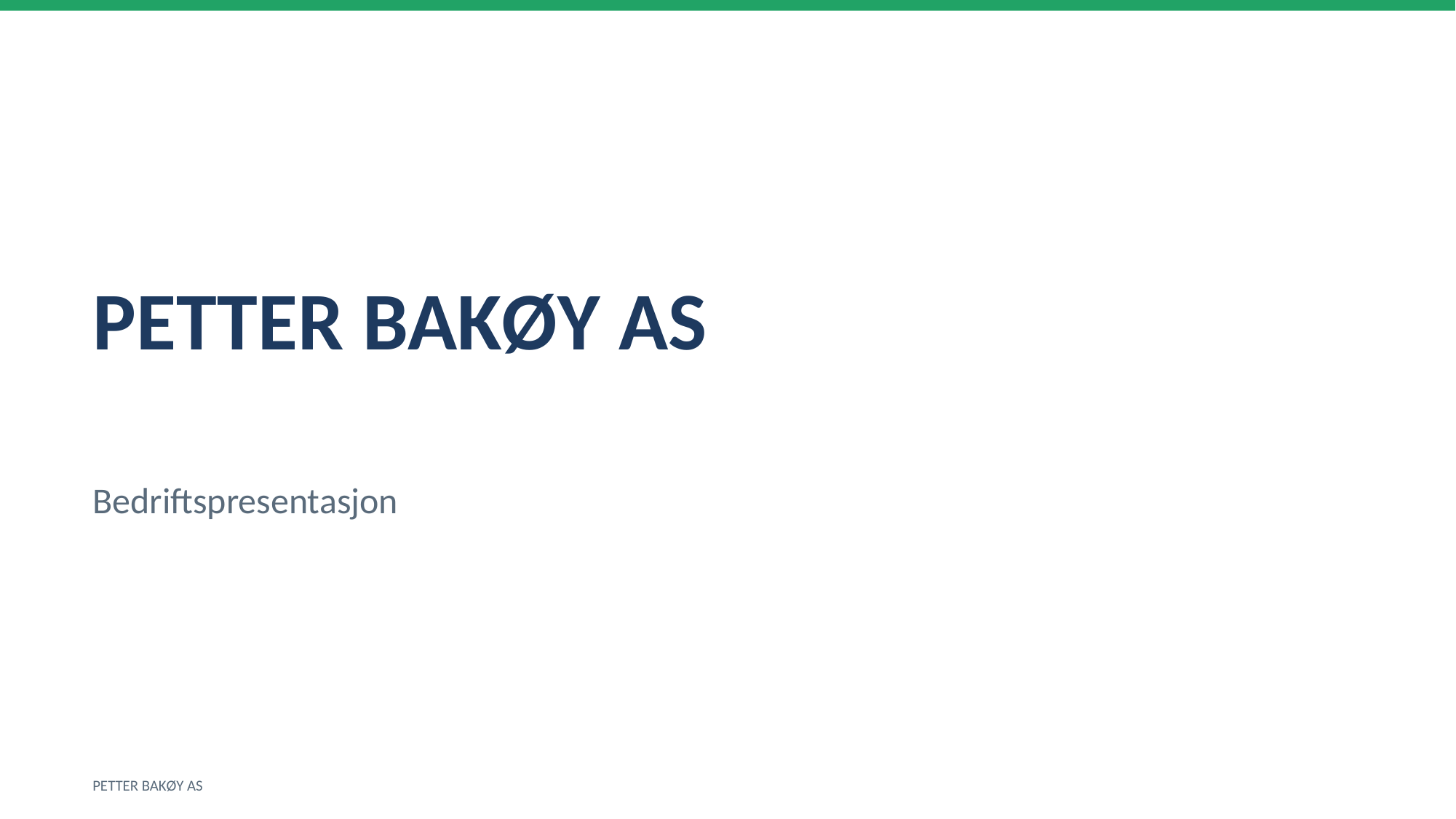

PETTER BAKØY AS
Bedriftspresentasjon
PETTER BAKØY AS